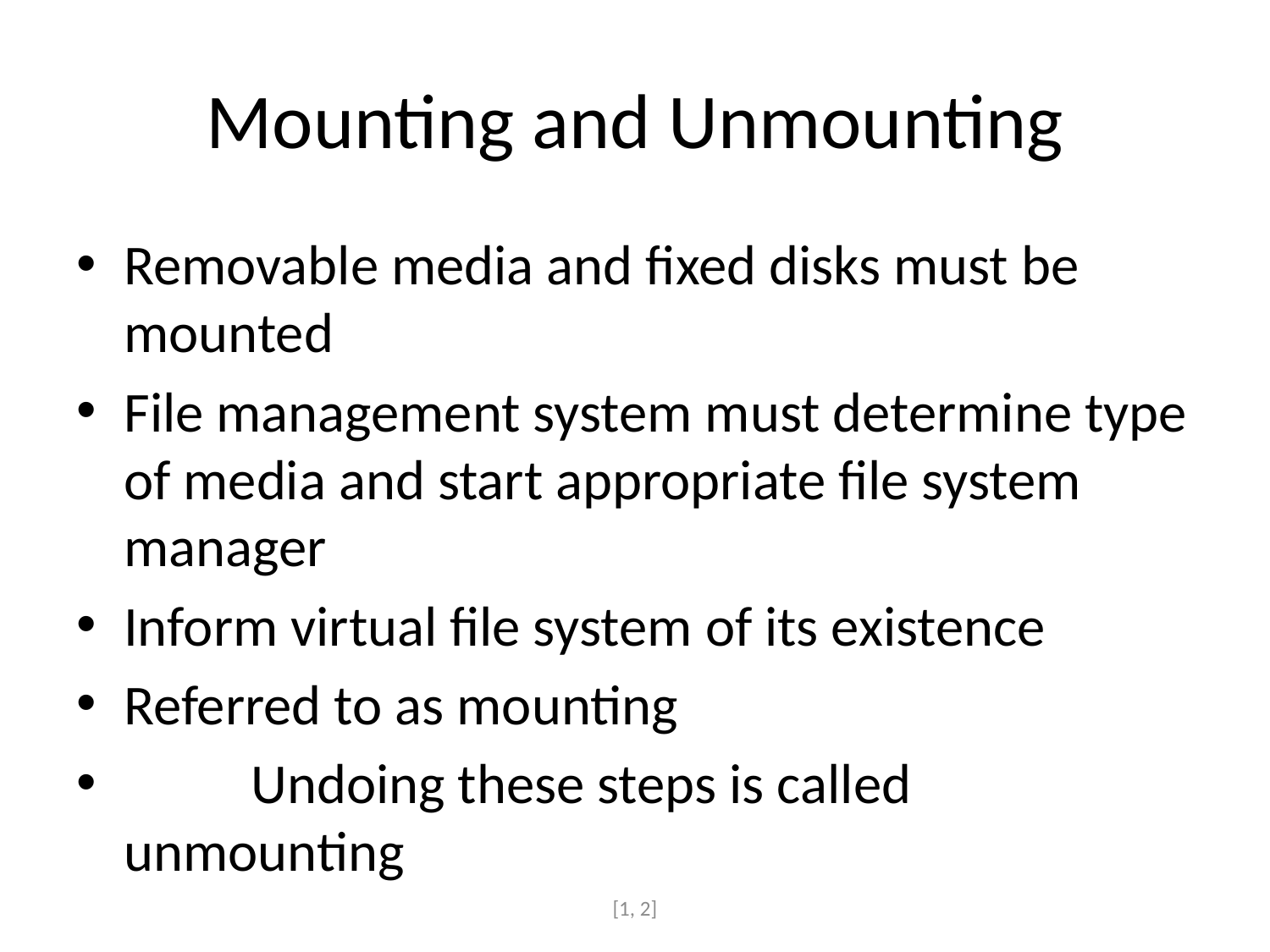

# Mounting and Unmounting
Removable media and fixed disks must be mounted
File management system must determine type of media and start appropriate file system manager
Inform virtual file system of its existence
Referred to as mounting
	Undoing these steps is called unmounting
[1, 2]